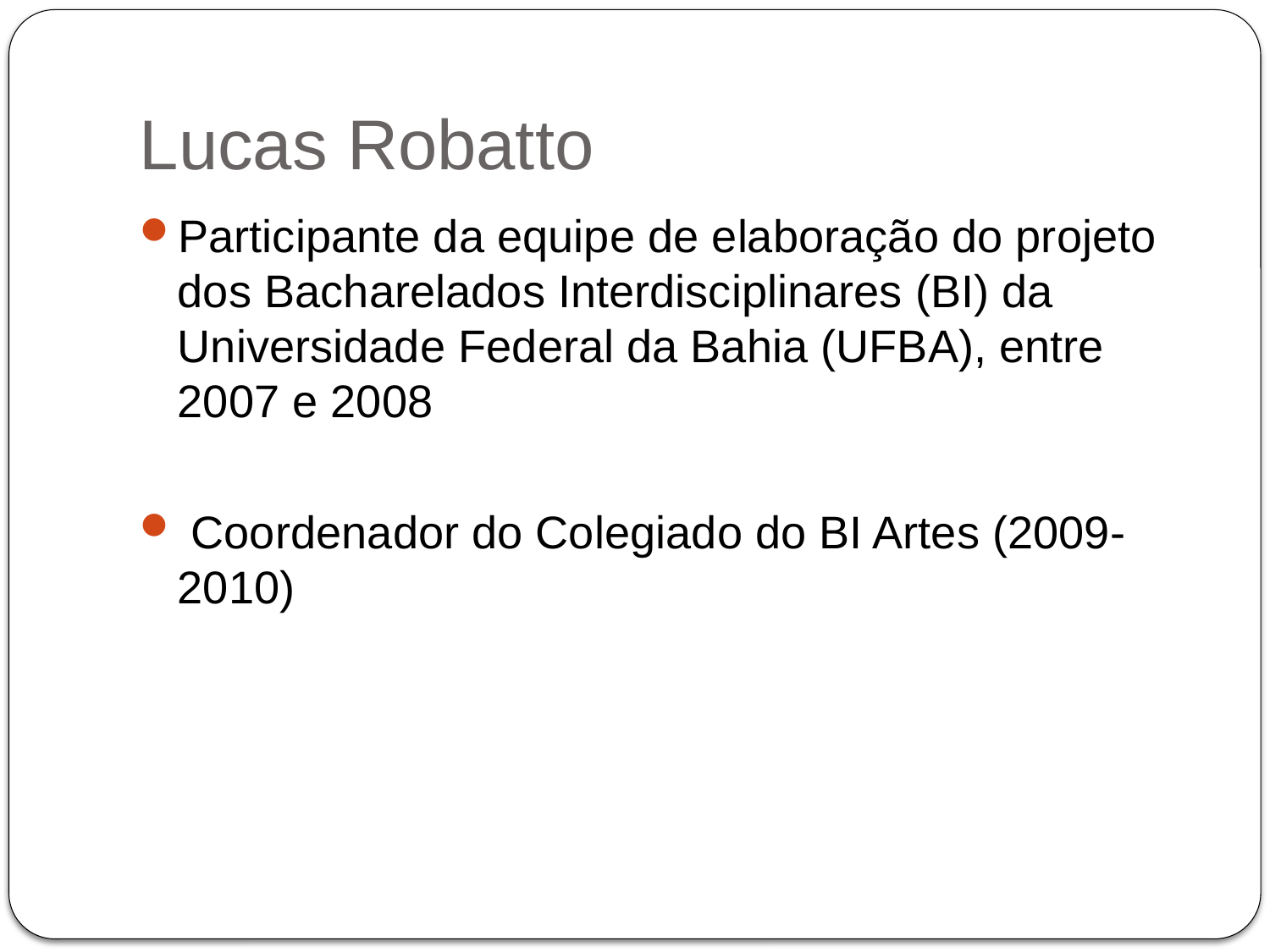

# Lucas Robatto
Participante da equipe de elaboração do projeto dos Bacharelados Interdisciplinares (BI) da Universidade Federal da Bahia (UFBA), entre 2007 e 2008

 Coordenador do Colegiado do BI Artes (2009-2010)